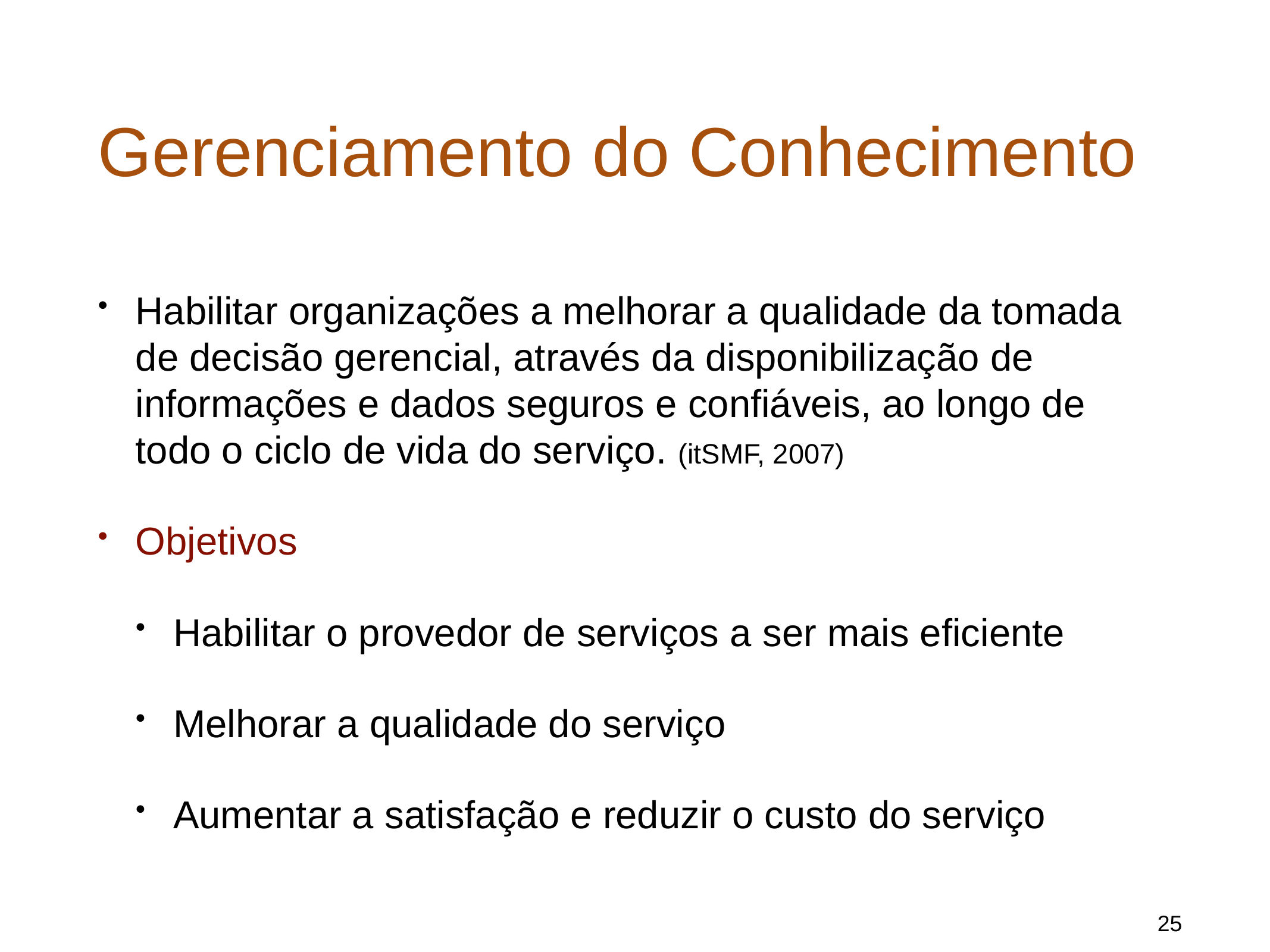

# Gerenciamento do Conhecimento
Habilitar organizações a melhorar a qualidade da tomada de decisão gerencial, através da disponibilização de informações e dados seguros e confiáveis, ao longo de todo o ciclo de vida do serviço. (itSMF, 2007)
Objetivos
Habilitar o provedor de serviços a ser mais eficiente
Melhorar a qualidade do serviço
Aumentar a satisfação e reduzir o custo do serviço
25